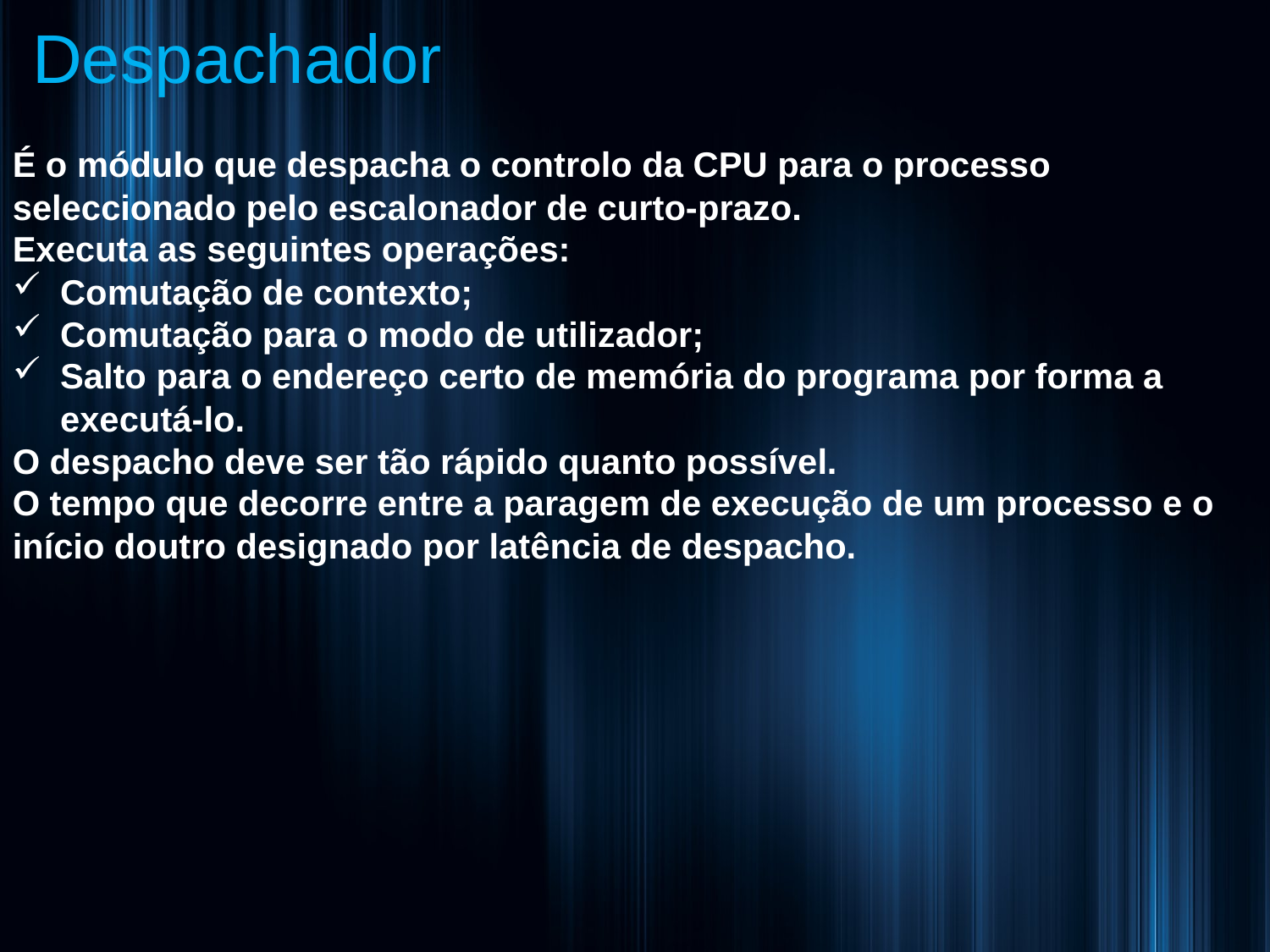

# Despachador
É o módulo que despacha o controlo da CPU para o processo seleccionado pelo escalonador de curto-prazo.
Executa as seguintes operações:
Comutação de contexto;
Comutação para o modo de utilizador;
Salto para o endereço certo de memória do programa por forma a executá-lo.
O despacho deve ser tão rápido quanto possível.
O tempo que decorre entre a paragem de execução de um processo e o início doutro designado por latência de despacho.